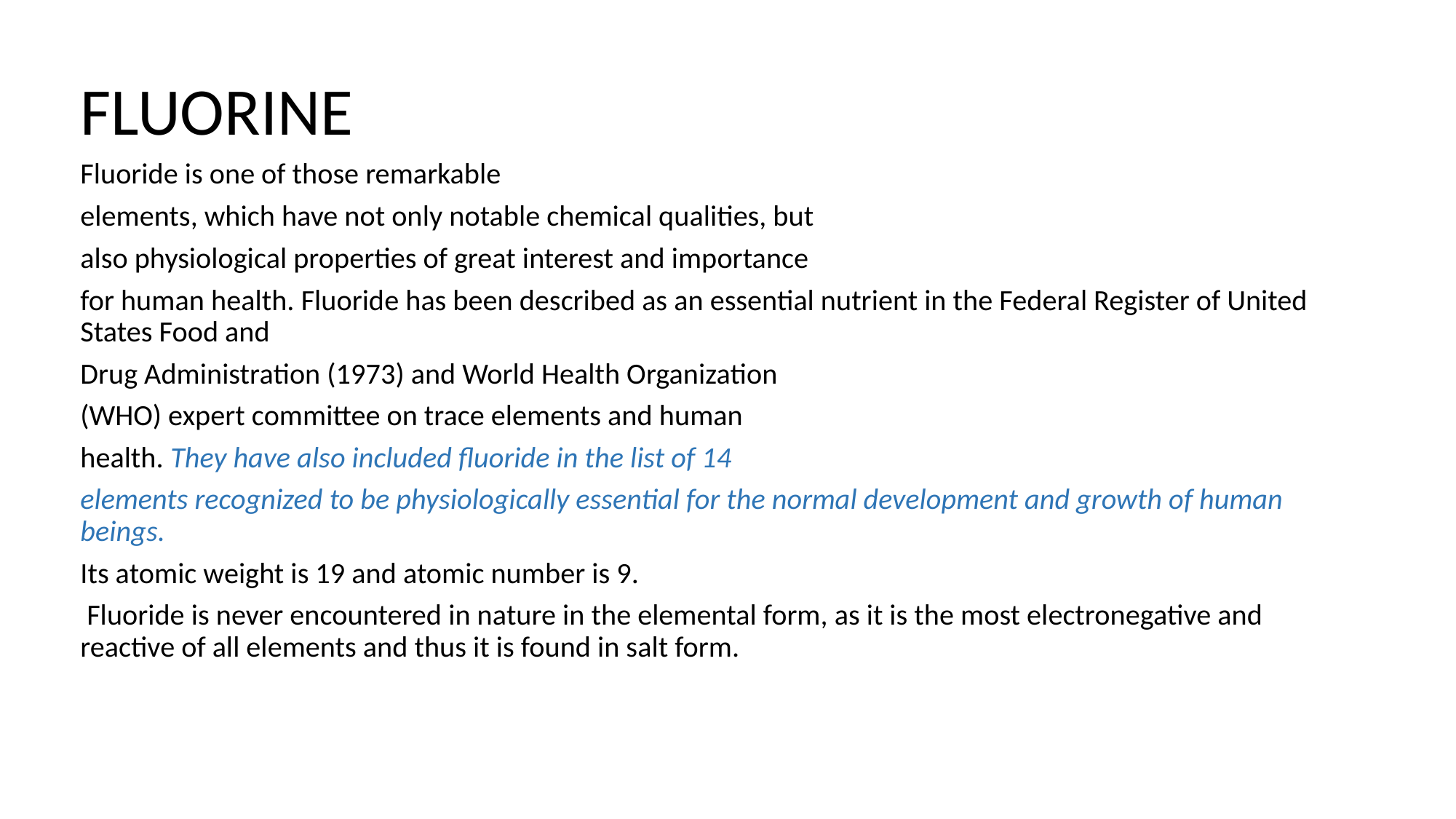

# FLUORINE
Fluoride is one of those remarkable
elements, which have not only notable chemical qualities, but
also physiological properties of great interest and importance
for human health. Fluoride has been described as an essential nutrient in the Federal Register of United States Food and
Drug Administration (1973) and World Health Organization
(WHO) expert committee on trace elements and human
health. They have also included fluoride in the list of 14
elements recognized to be physiologically essential for the normal development and growth of human beings.
Its atomic weight is 19 and atomic number is 9.
 Fluoride is never encountered in nature in the elemental form, as it is the most electronegative and reactive of all elements and thus it is found in salt form.